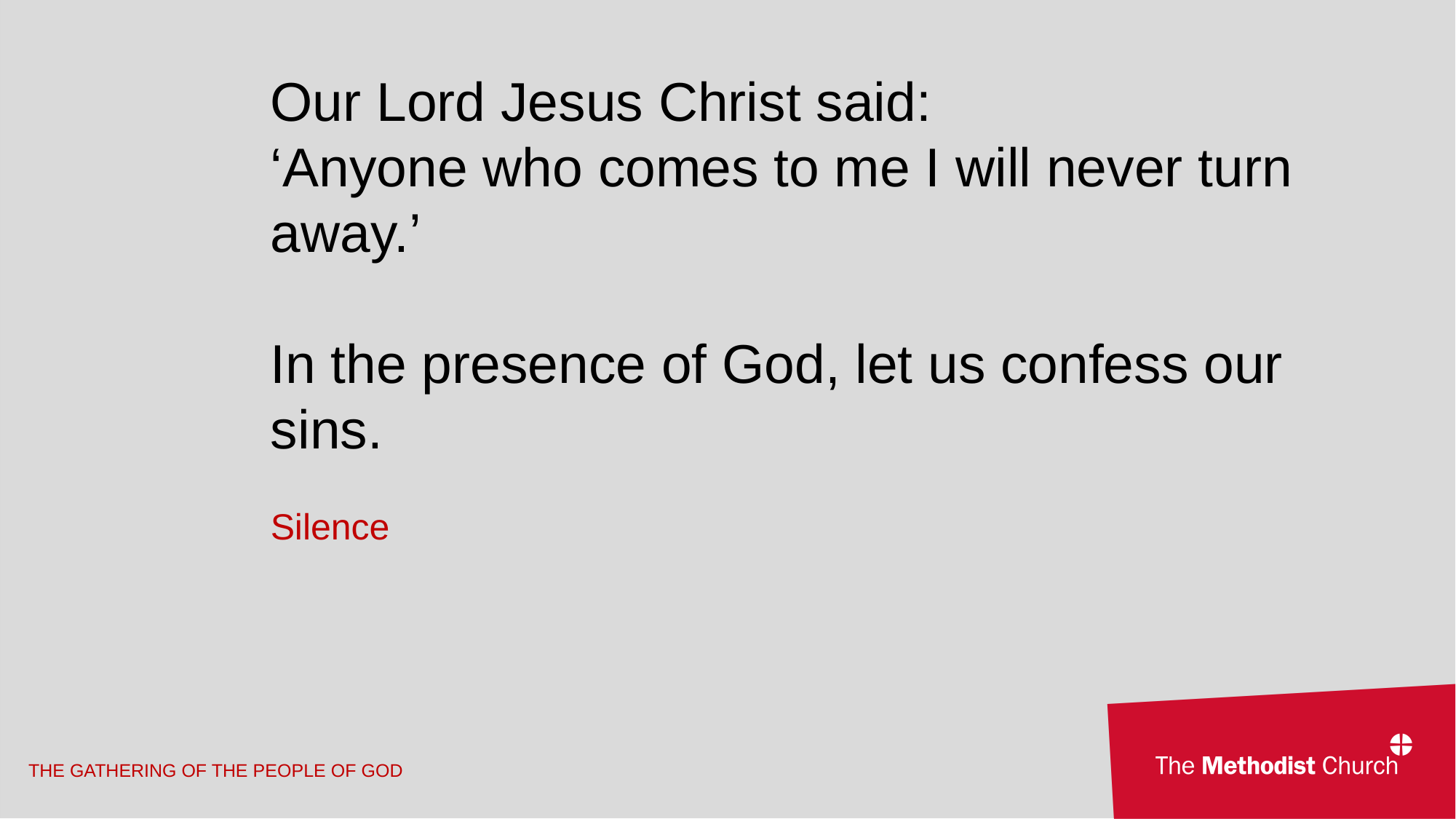

Our Lord Jesus Christ said:
‘Anyone who comes to me I will never turn away.’

In the presence of God, let us confess our sins.

Silence